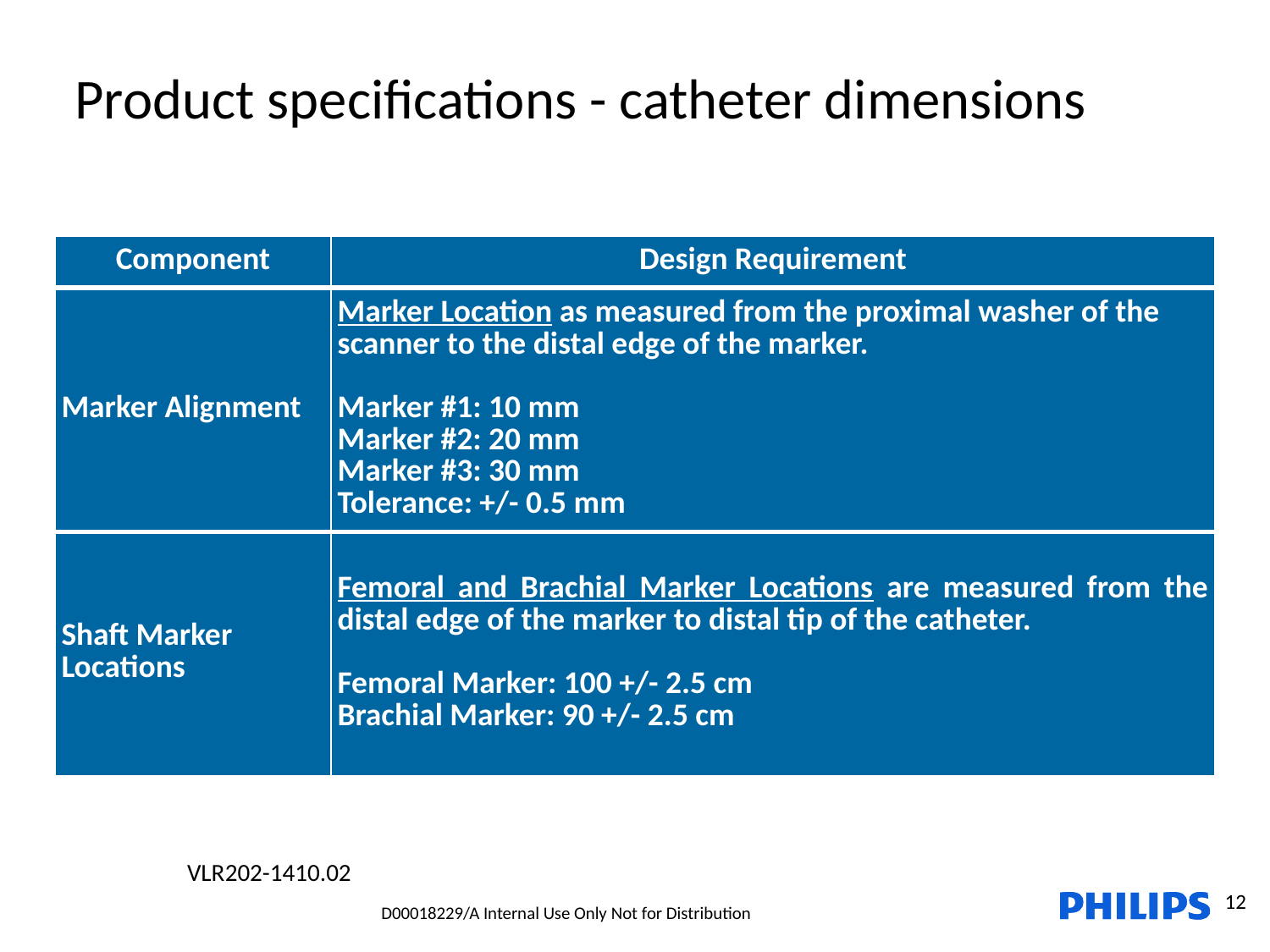

Product specifications - catheter dimensions
| Component | Design Requirement |
| --- | --- |
| Marker Alignment | Marker Location as measured from the proximal washer of the scanner to the distal edge of the marker.   Marker #1: 10 mm Marker #2: 20 mm Marker #3: 30 mm Tolerance: +/- 0.5 mm |
| Shaft Marker Locations | Femoral and Brachial Marker Locations are measured from the distal edge of the marker to distal tip of the catheter.   Femoral Marker: 100 +/- 2.5 cm Brachial Marker: 90 +/- 2.5 cm |
VLR202-1410.02
12
D00018229/A Internal Use Only Not for Distribution